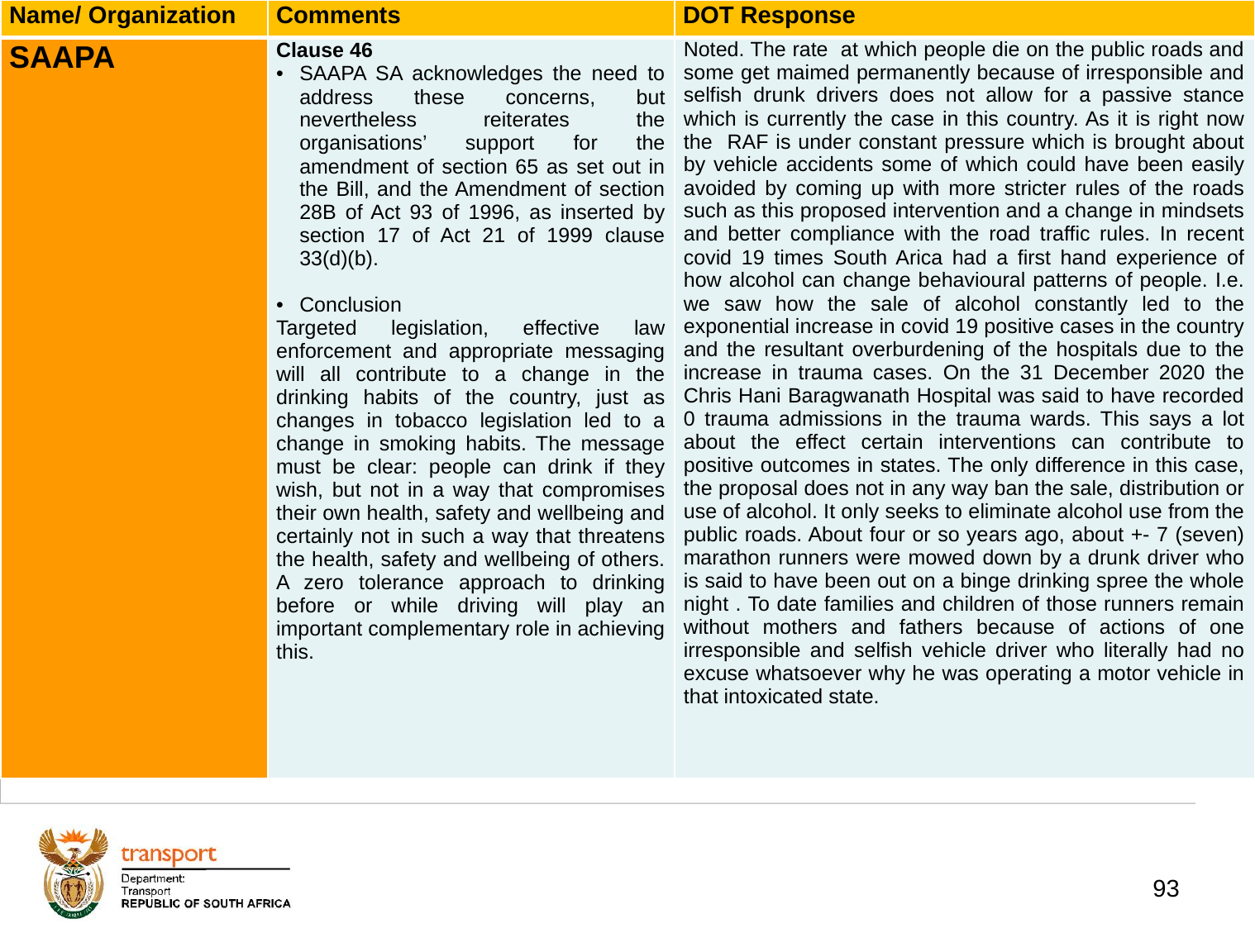

| Name/ Organization | Comments | DOT Response |
| --- | --- | --- |
| SAAPA | Clause 46 SAAPA SA acknowledges the need to address these concerns, but nevertheless reiterates the organisations’ support for the amendment of section 65 as set out in the Bill, and the Amendment of section 28B of Act 93 of 1996, as inserted by section 17 of Act 21 of 1999 clause 33(d)(b).   Conclusion Targeted legislation, effective law enforcement and appropriate messaging will all contribute to a change in the drinking habits of the country, just as changes in tobacco legislation led to a change in smoking habits. The message must be clear: people can drink if they wish, but not in a way that compromises their own health, safety and wellbeing and certainly not in such a way that threatens the health, safety and wellbeing of others. A zero tolerance approach to drinking before or while driving will play an important complementary role in achieving this. | Noted. The rate at which people die on the public roads and some get maimed permanently because of irresponsible and selfish drunk drivers does not allow for a passive stance which is currently the case in this country. As it is right now the RAF is under constant pressure which is brought about by vehicle accidents some of which could have been easily avoided by coming up with more stricter rules of the roads such as this proposed intervention and a change in mindsets and better compliance with the road traffic rules. In recent covid 19 times South Arica had a first hand experience of how alcohol can change behavioural patterns of people. I.e. we saw how the sale of alcohol constantly led to the exponential increase in covid 19 positive cases in the country and the resultant overburdening of the hospitals due to the increase in trauma cases. On the 31 December 2020 the Chris Hani Baragwanath Hospital was said to have recorded 0 trauma admissions in the trauma wards. This says a lot about the effect certain interventions can contribute to positive outcomes in states. The only difference in this case, the proposal does not in any way ban the sale, distribution or use of alcohol. It only seeks to eliminate alcohol use from the public roads. About four or so years ago, about +- 7 (seven) marathon runners were mowed down by a drunk driver who is said to have been out on a binge drinking spree the whole night . To date families and children of those runners remain without mothers and fathers because of actions of one irresponsible and selfish vehicle driver who literally had no excuse whatsoever why he was operating a motor vehicle in that intoxicated state. |
# 1. Background
93